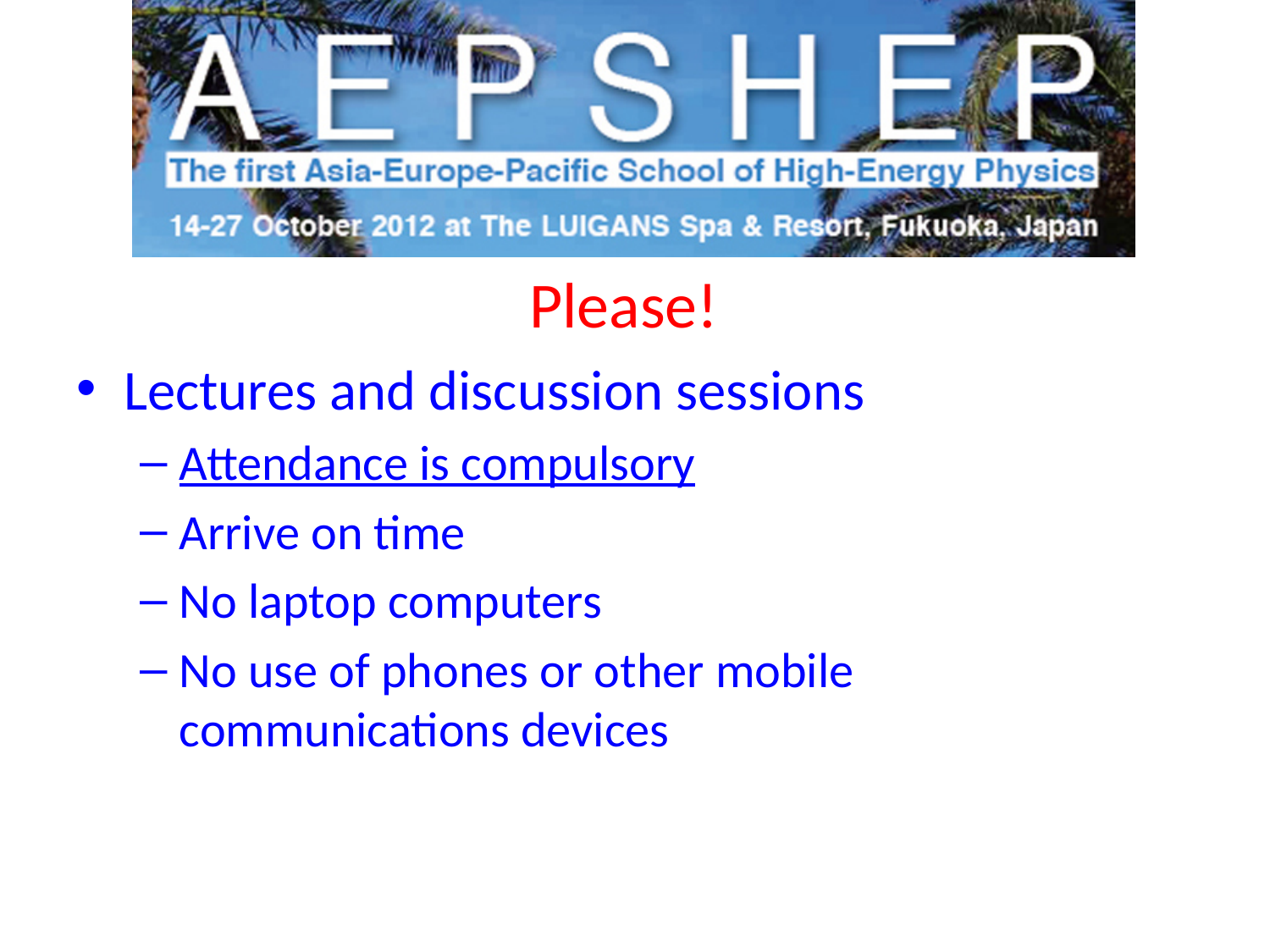

# Please!
Lectures and discussion sessions
Attendance is compulsory
Arrive on time
No laptop computers
No use of phones or other mobile communications devices